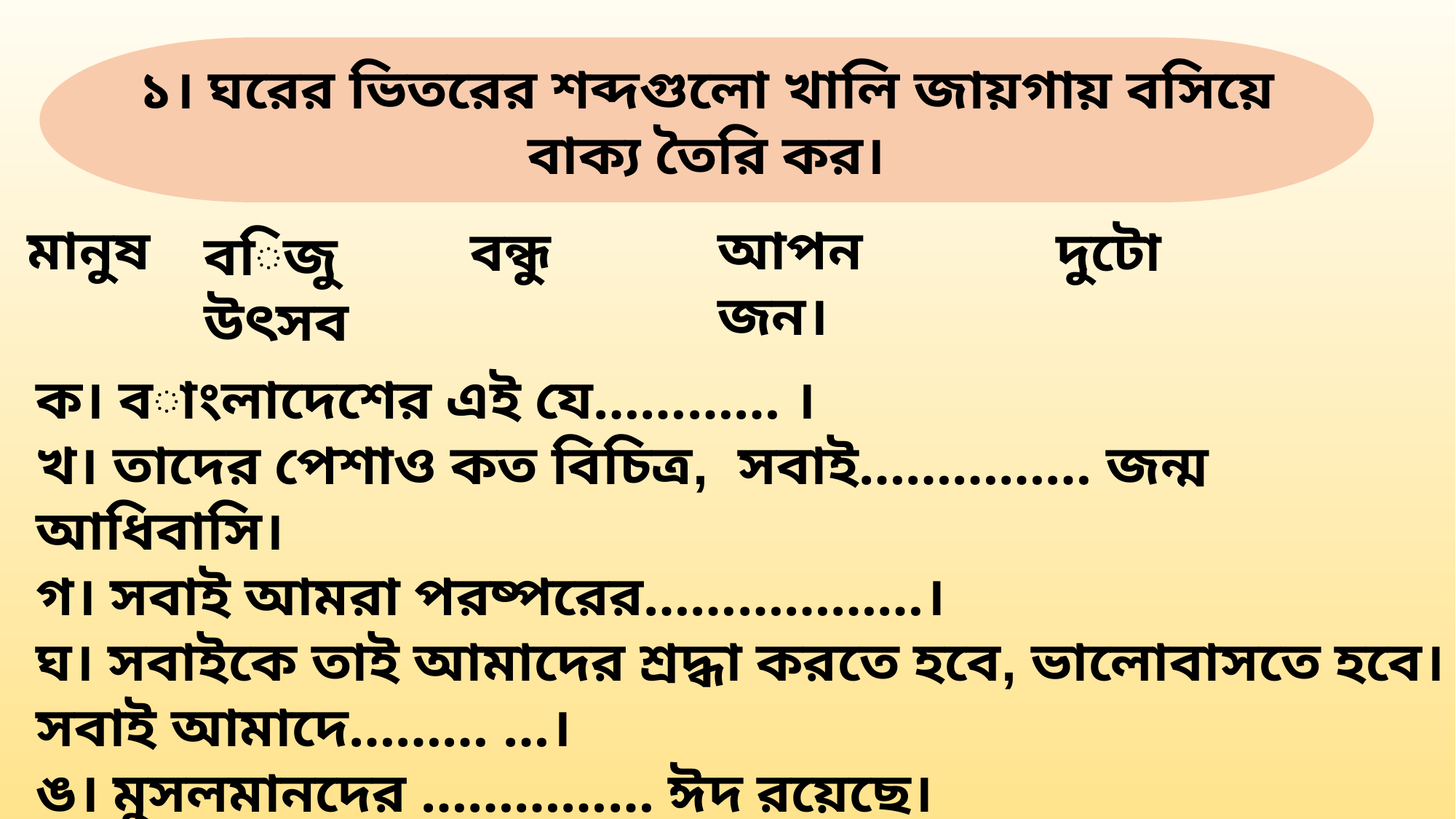

১। ঘরের ভিতরের শব্দগুলো খালি জায়গায় বসিয়ে বাক্য তৈরি কর।
মানুষ
আপনজন।
বন্ধু
দুটো
বিজু উৎসব

ক। বাংলাদেশের এই যে………… ।
খ। তাদের পেশাও কত বিচিত্র,  সবাই…………… জন্ম আধিবাসি।
গ। সবাই আমরা পরষ্পরের………………।
ঘ। সবাইকে তাই আমাদের শ্রদ্ধা করতে হবে, ভালোবাসতে হবে। সবাই আমাদে……… …।
ঙ। মুসলমানদের …………… ঈদ রয়েছে।
চ। চাকমাদের ……………।